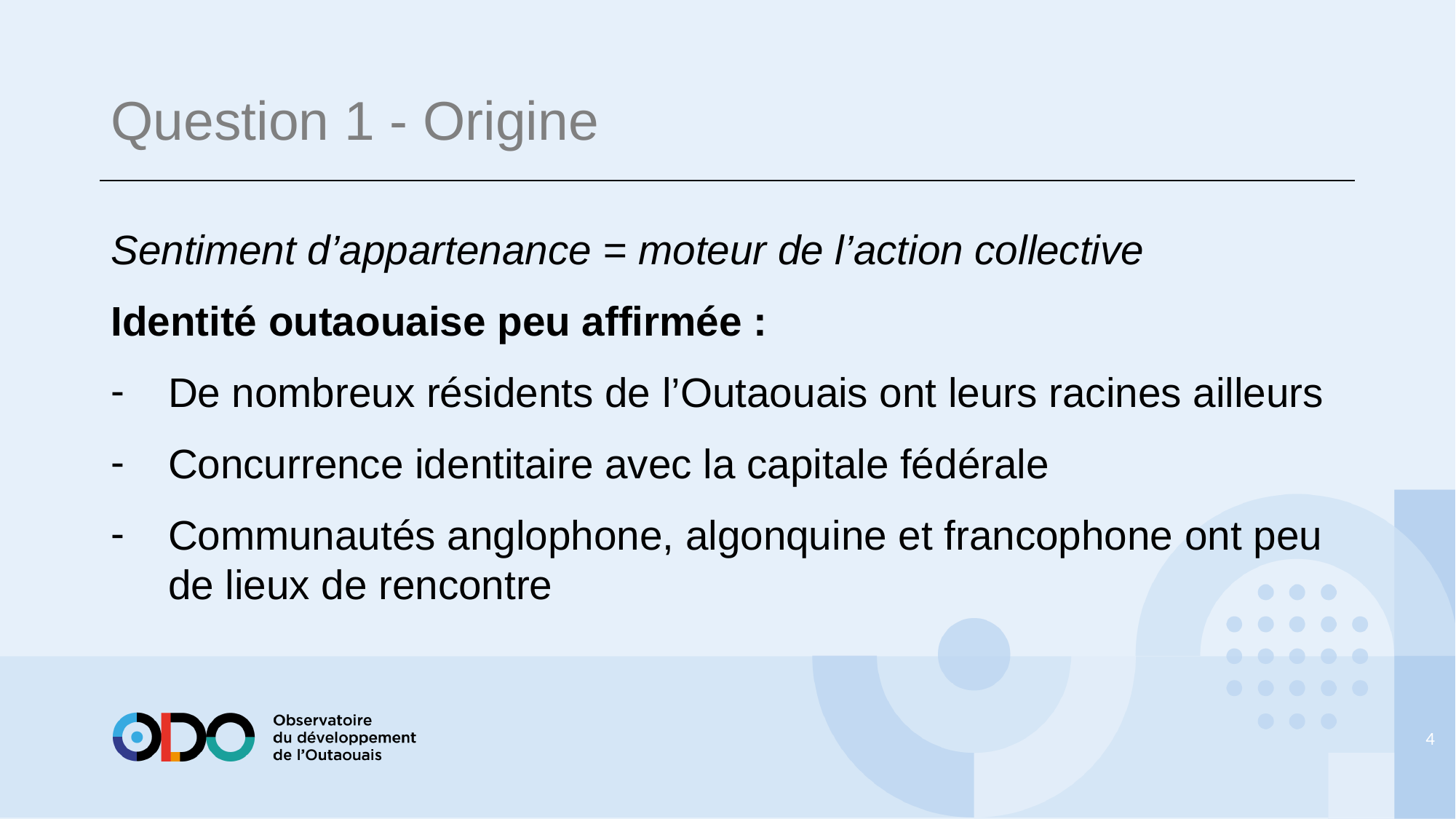

# Question 1 - Origine
Sentiment d’appartenance = moteur de l’action collective
Identité outaouaise peu affirmée :
De nombreux résidents de l’Outaouais ont leurs racines ailleurs
Concurrence identitaire avec la capitale fédérale
Communautés anglophone, algonquine et francophone ont peu de lieux de rencontre

4